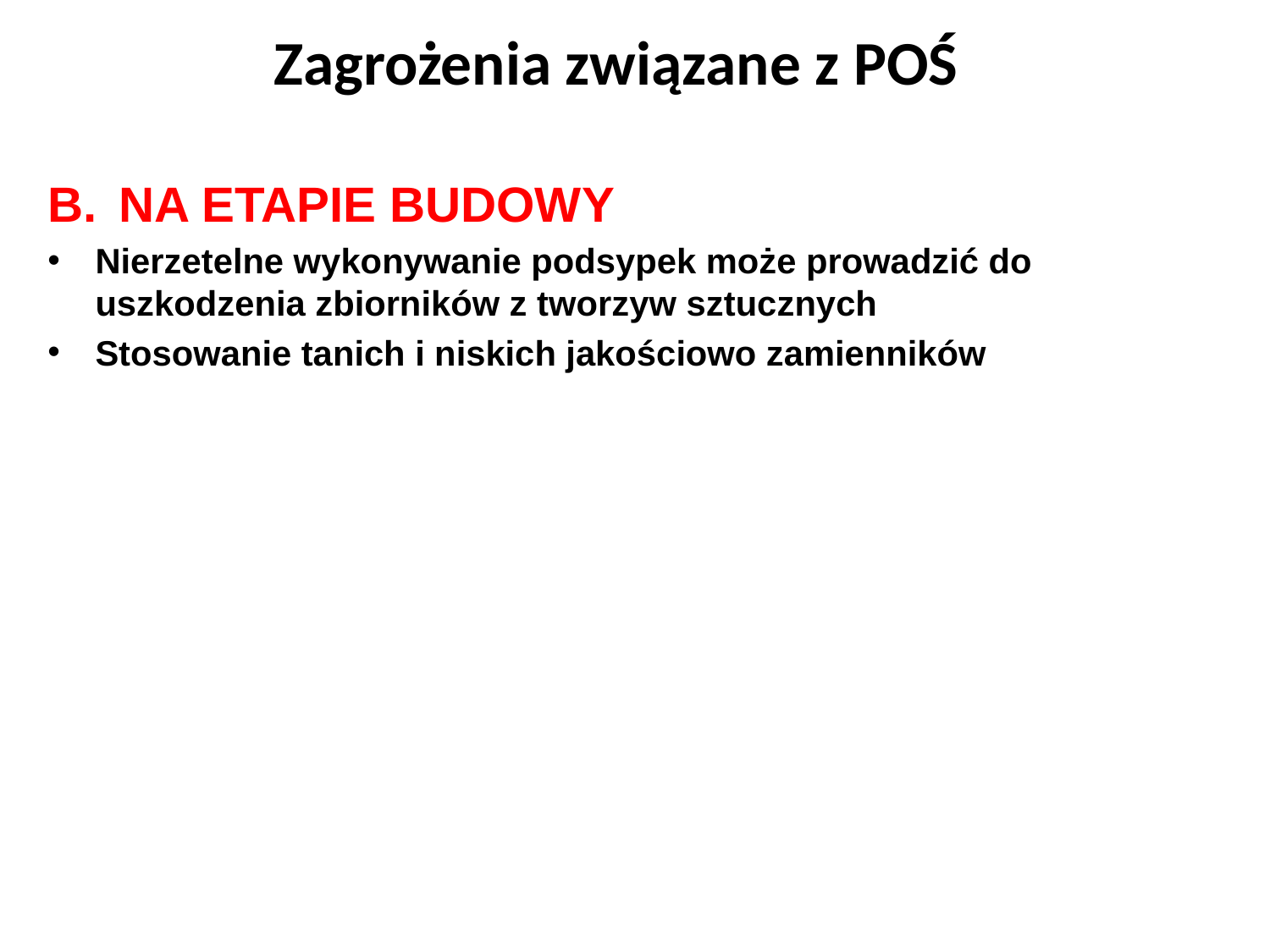

# Zagrożenia związane z POŚ
NA ETAPIE BUDOWY
Nierzetelne wykonywanie podsypek może prowadzić do uszkodzenia zbiorników z tworzyw sztucznych
Stosowanie tanich i niskich jakościowo zamienników